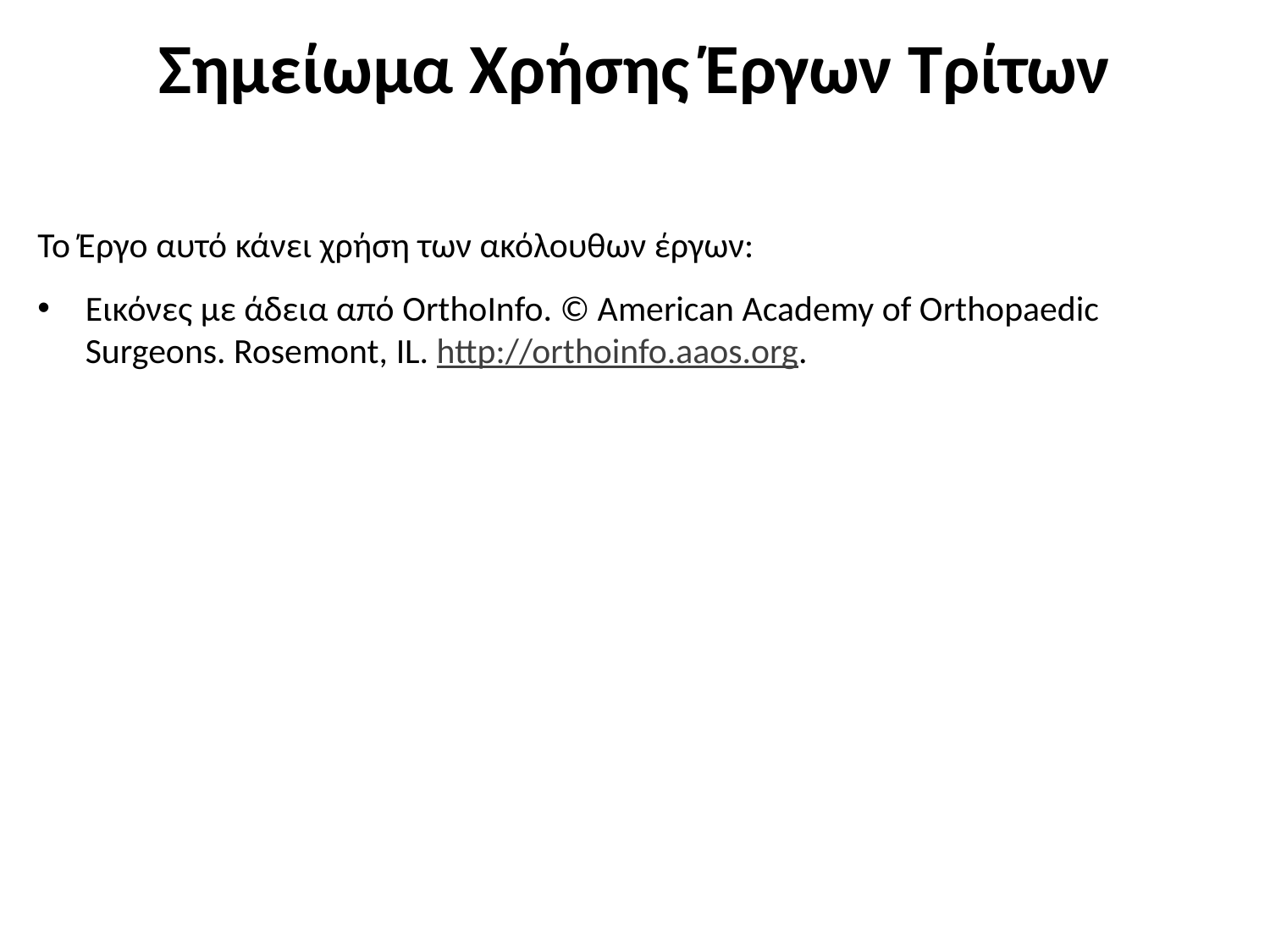

# Σημείωμα Χρήσης Έργων Τρίτων
Το Έργο αυτό κάνει χρήση των ακόλουθων έργων:
Εικόνες με άδεια από OrthoInfo. © American Academy of Orthopaedic Surgeons. Rosemont, IL. http://orthoinfo.aaos.org.